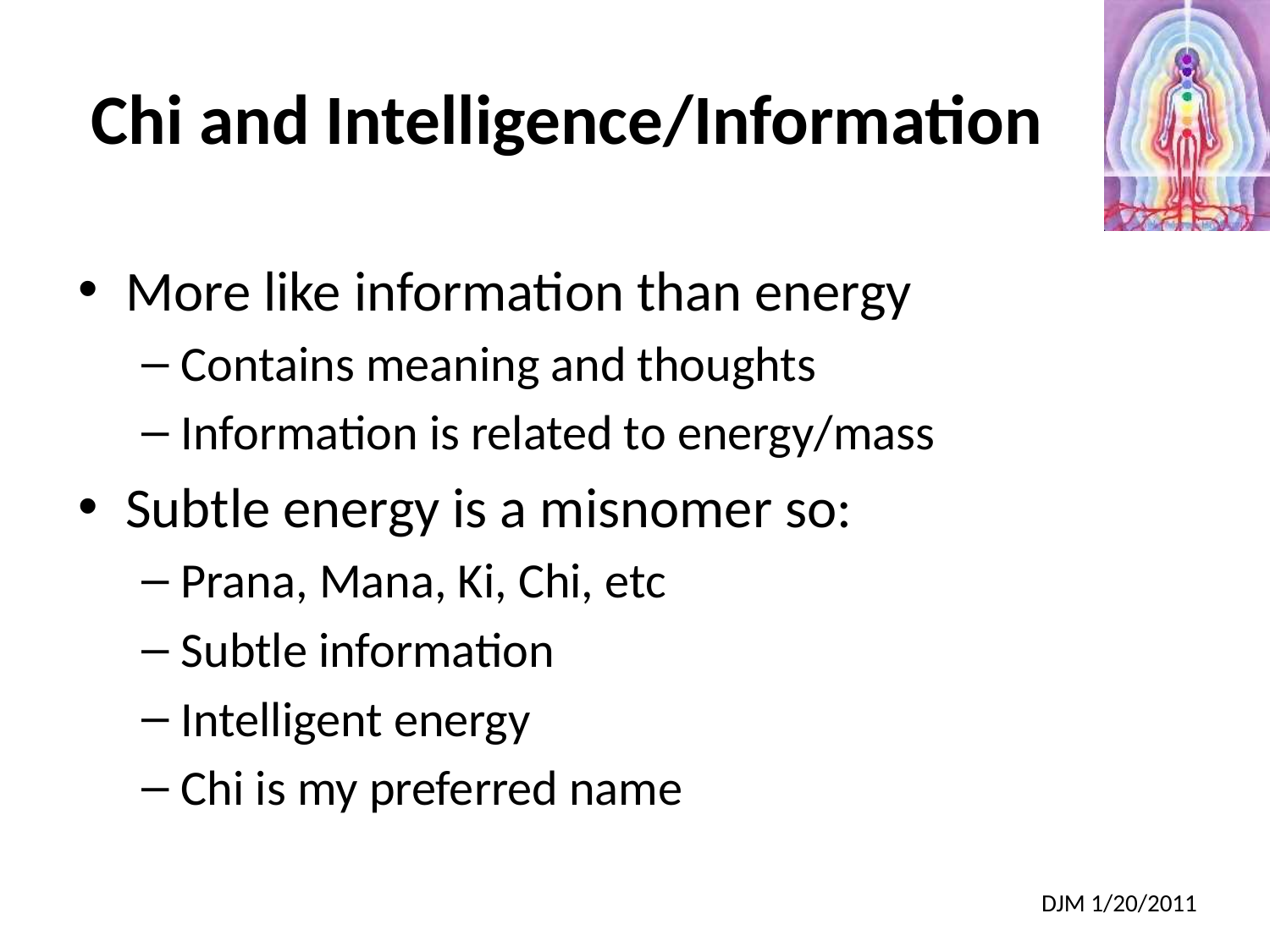

# Chi and Intelligence/Information
More like information than energy
Contains meaning and thoughts
Information is related to energy/mass
Subtle energy is a misnomer so:
Prana, Mana, Ki, Chi, etc
Subtle information
Intelligent energy
Chi is my preferred name